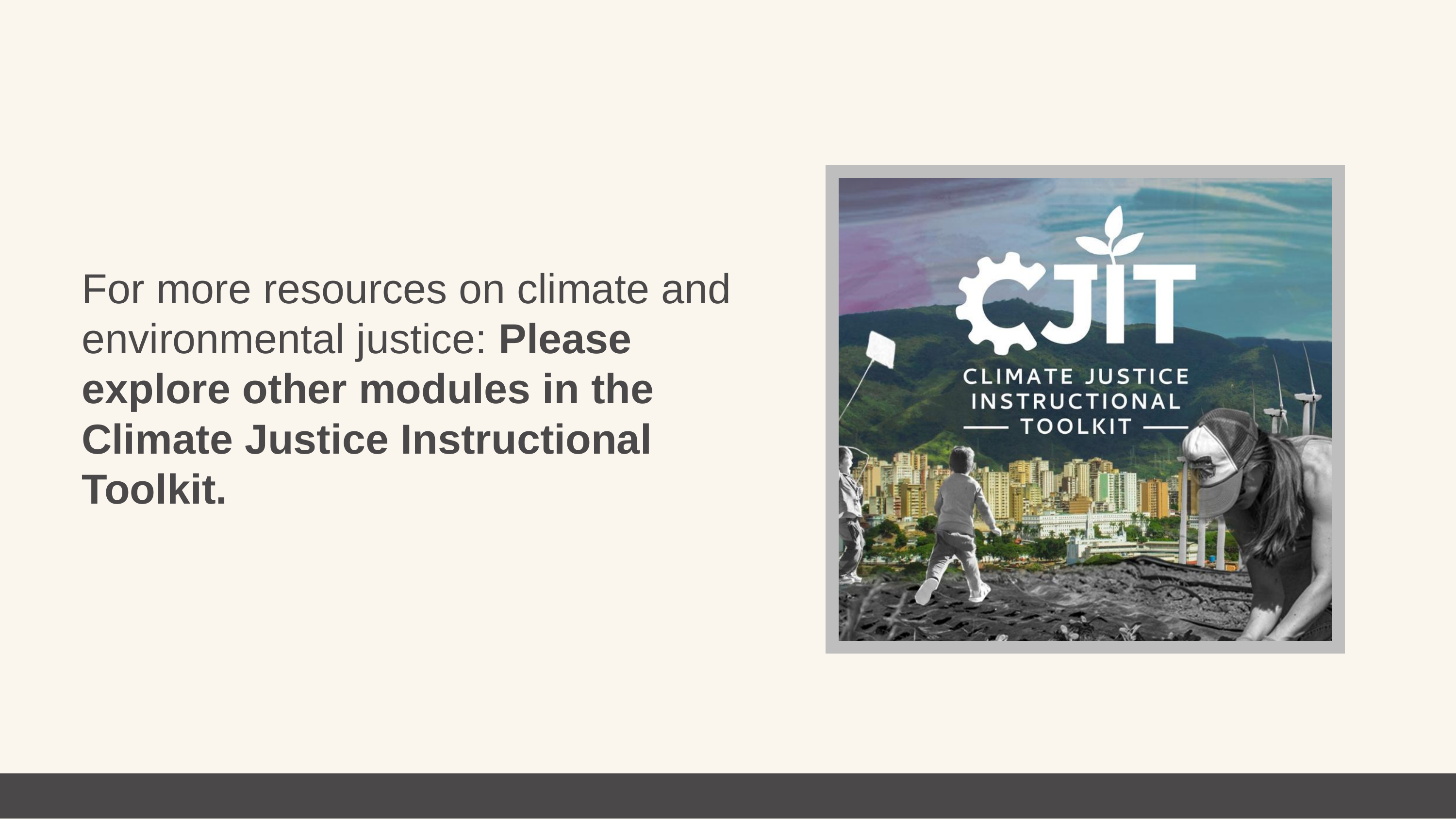

For more resources on climate and environmental justice: Please explore other modules in the Climate Justice Instructional Toolkit.